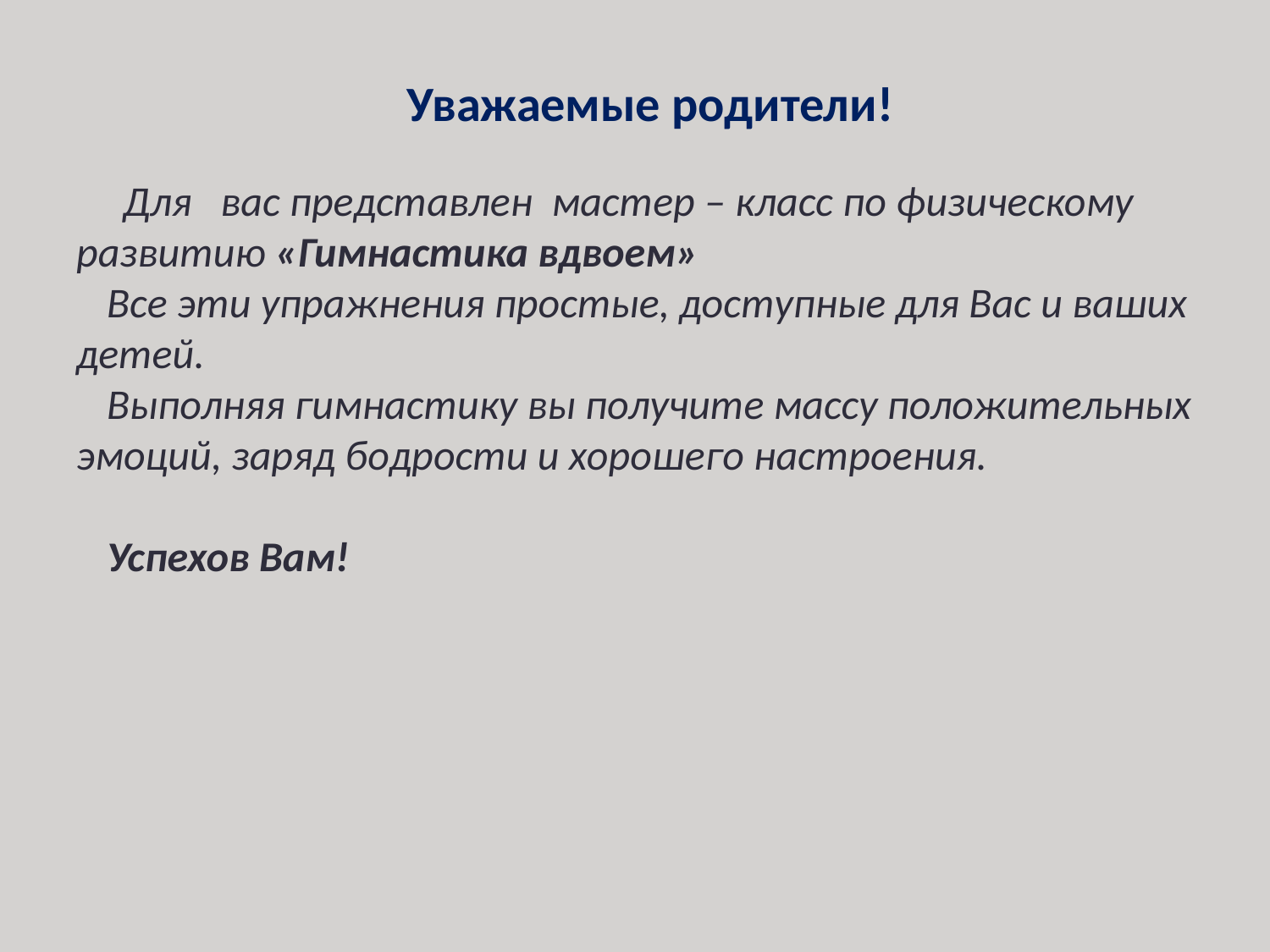

Уважаемые родители!

  Для   вас представлен  мастер – класс по физическому развитию «Гимнастика вдвоем»
Все эти упражнения простые, доступные для Вас и ваших детей.
Выполняя гимнастику вы получите массу положительных эмоций, заряд бодрости и хорошего настроения.

Успехов Вам!